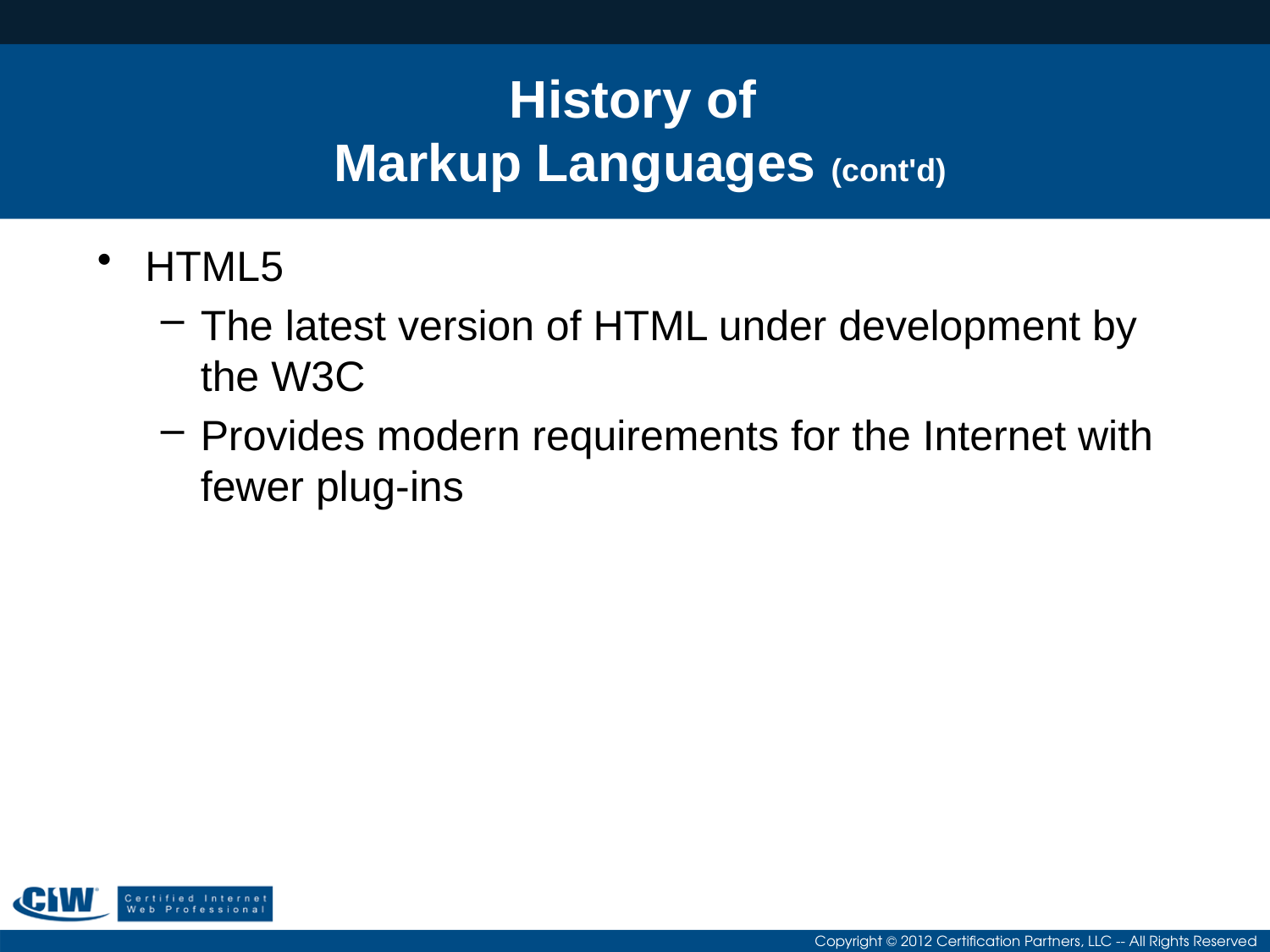

# History of Markup Languages (cont'd)
HTML5
The latest version of HTML under development by the W3C
Provides modern requirements for the Internet with fewer plug-ins